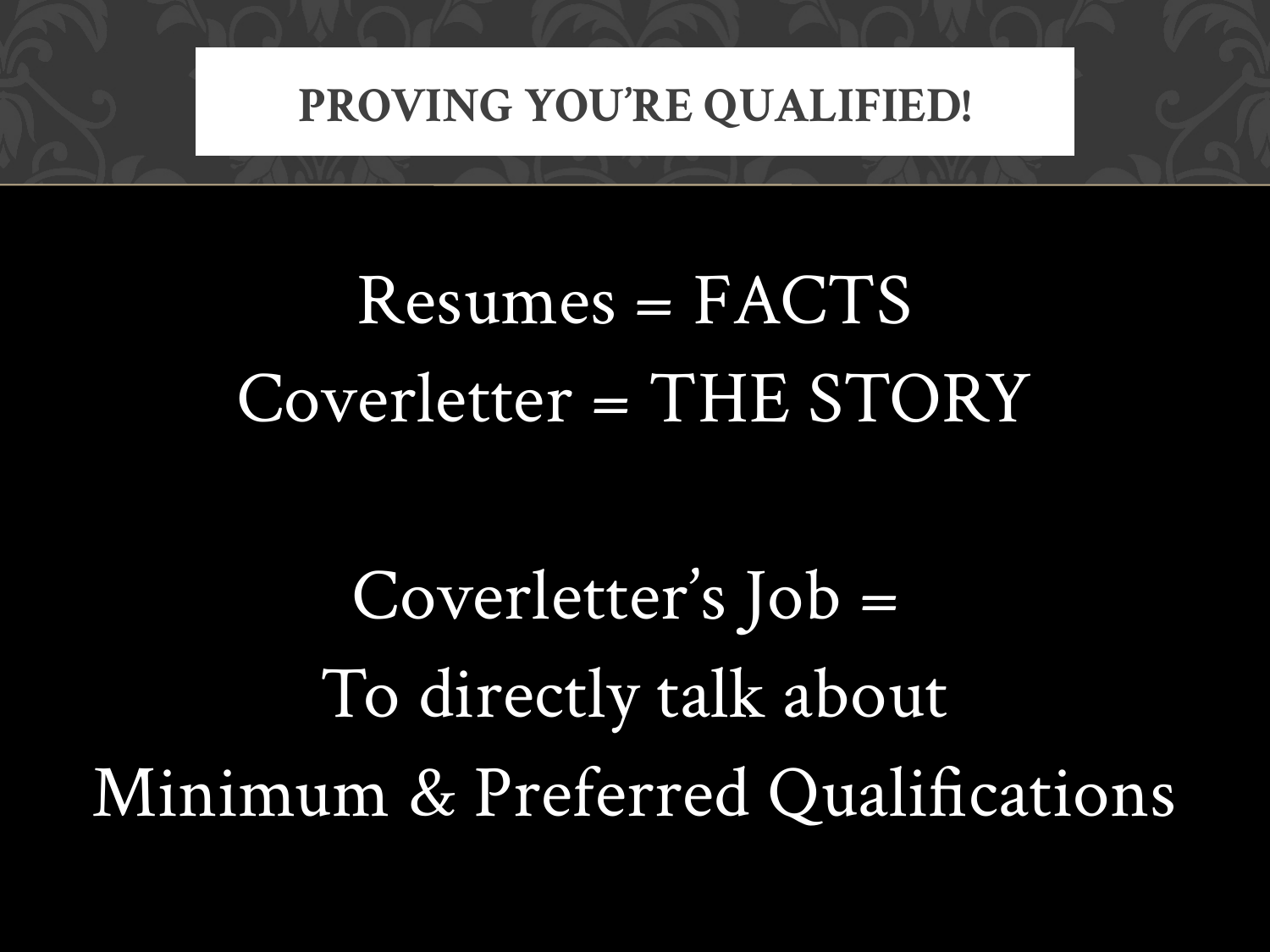

# Proving you’re qualified!
Resumes = FACTS
Coverletter = THE STORY

Coverletter’s Job =
To directly talk about
Minimum & Preferred Qualifications